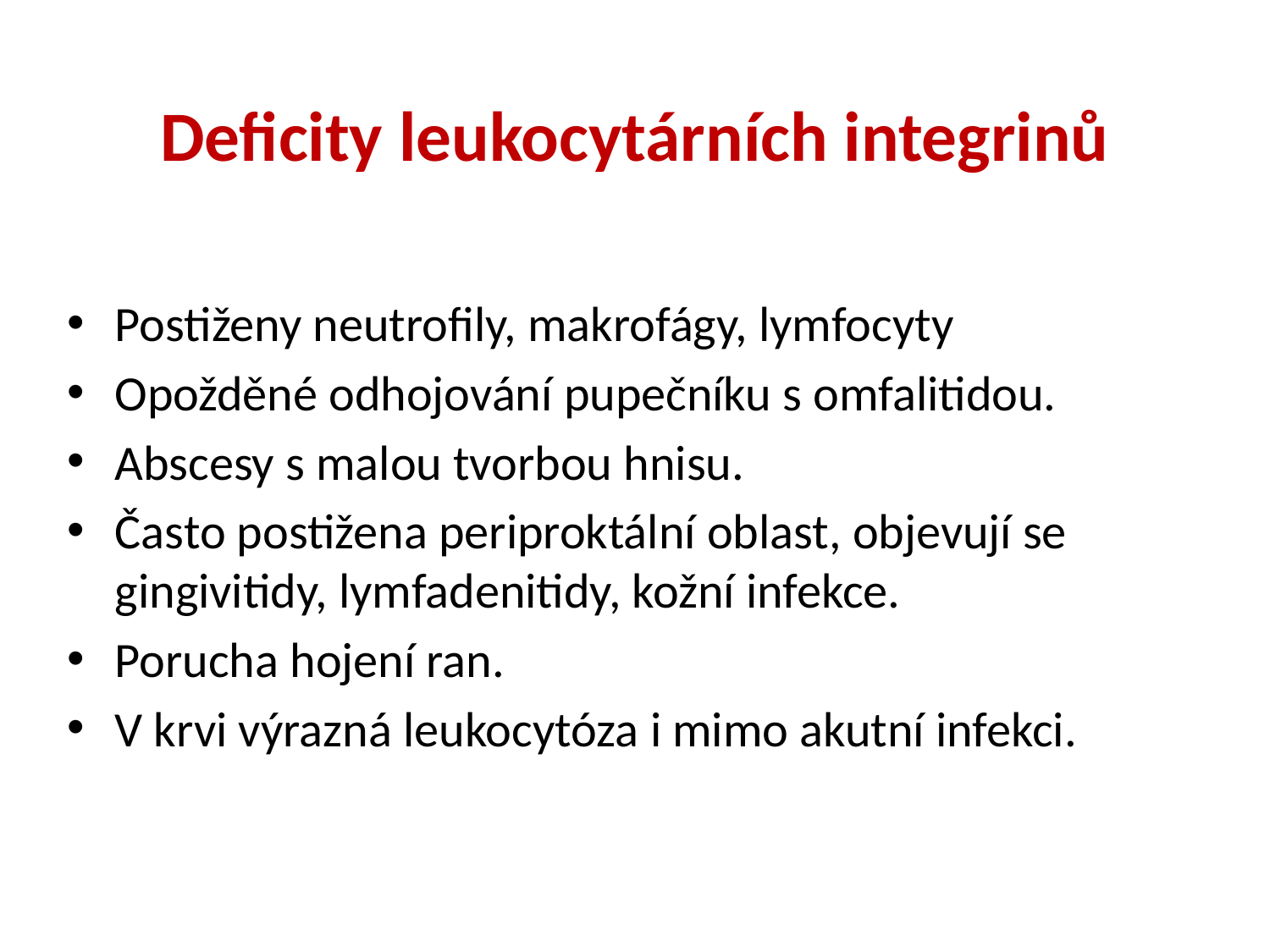

Deficity leukocytárních integrinů
Postiženy neutrofily, makrofágy, lymfocyty
Opožděné odhojování pupečníku s omfalitidou.
Abscesy s malou tvorbou hnisu.
Často postižena periproktální oblast, objevují se gingivitidy, lymfadenitidy, kožní infekce.
Porucha hojení ran.
V krvi výrazná leukocytóza i mimo akutní infekci.